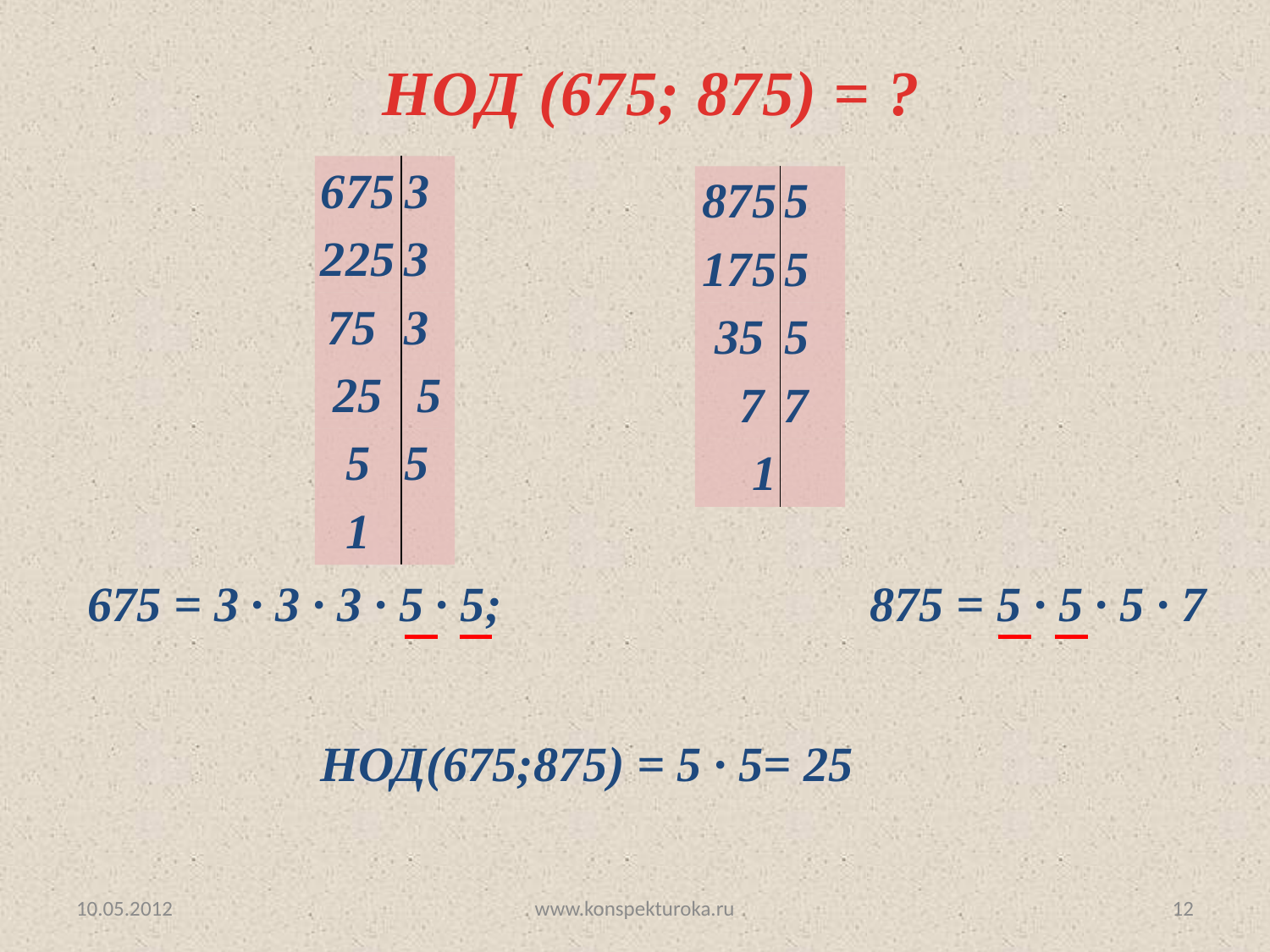

НОД (675; 875) = ?
| 675 | 3 |
| --- | --- |
| 225 | 3 |
| 75 | 3 |
| 25 | 5 |
| 5 | 5 |
| 1 |  |
| 875 | 5 |
| --- | --- |
| 175 | 5 |
| 35 | 5 |
| 7 | 7 |
| 1 |  |
675 = 3 ∙ 3 ∙ 3 · 5 · 5;                              875 = 5 · 5 ∙ 5 ∙ 7
НОД(675;875) = 5 ∙ 5= 25
10.05.2012
www.konspekturoka.ru
12